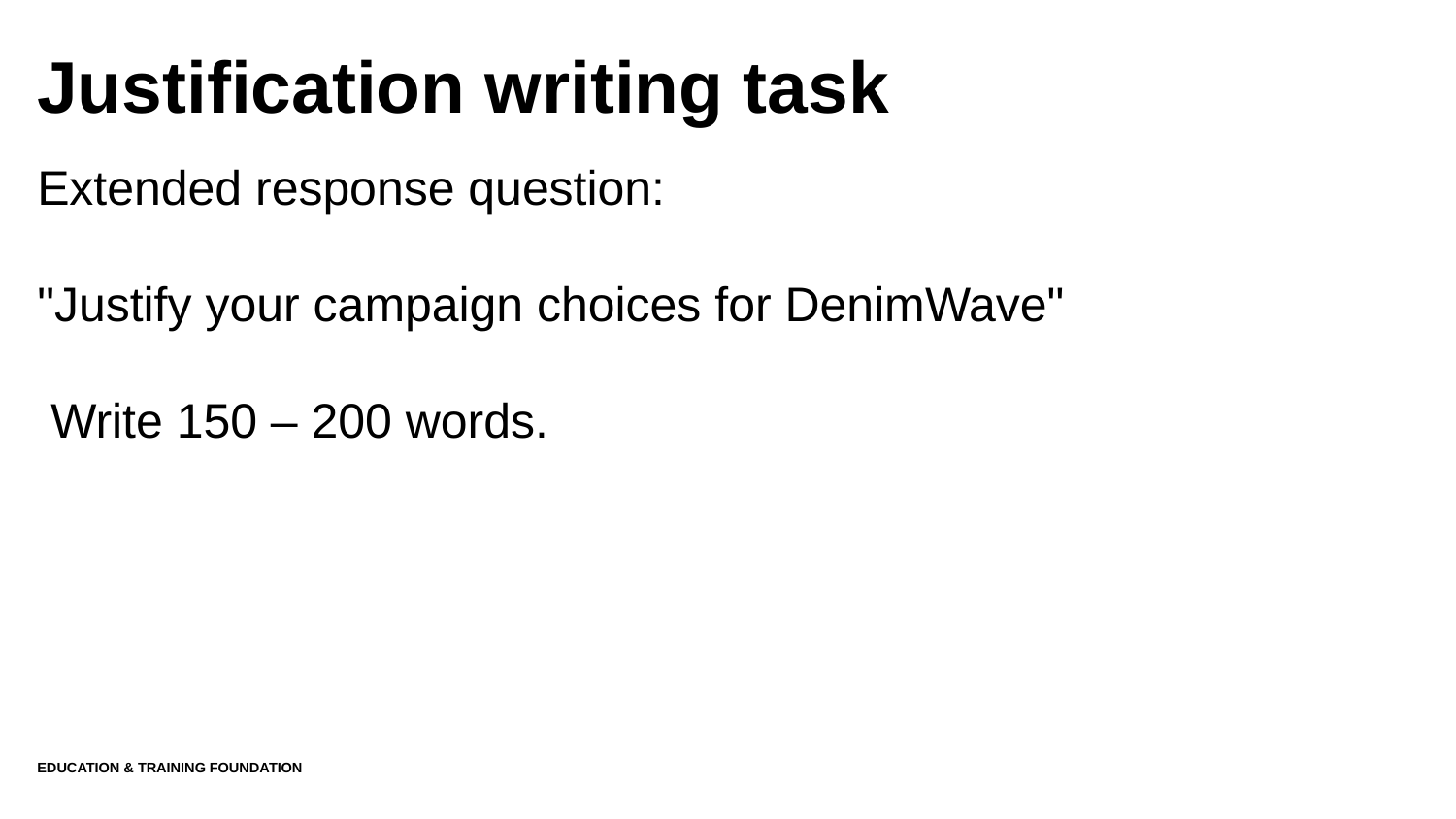

# Justification writing task
Extended response question:

"Justify your campaign choices for DenimWave"

 Write 150 – 200 words.

Education & Training Foundation